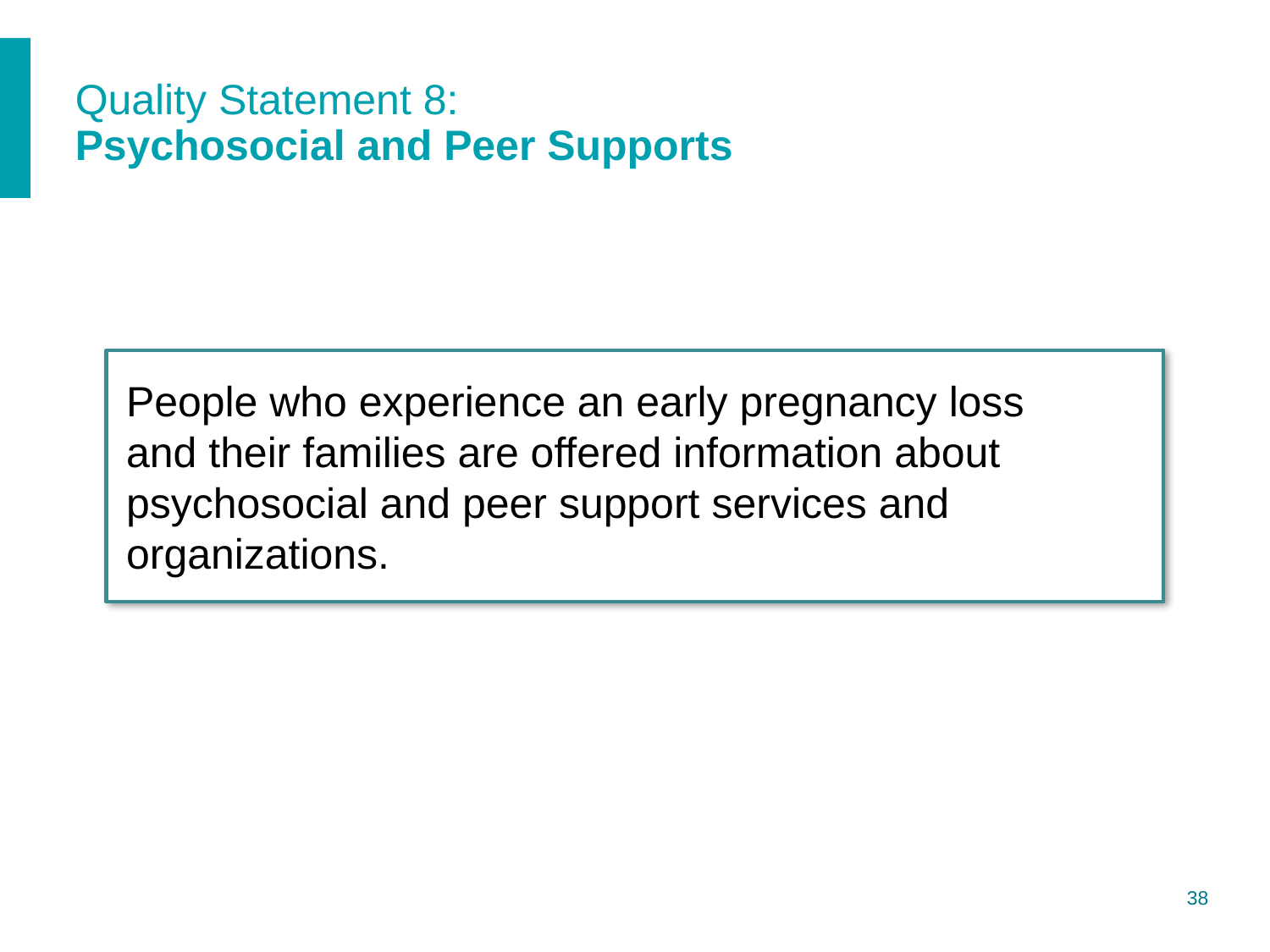

# Quality Statement 8: Psychosocial and Peer Supports
People who experience an early pregnancy loss
and their families are offered information about psychosocial and peer support services and organizations.